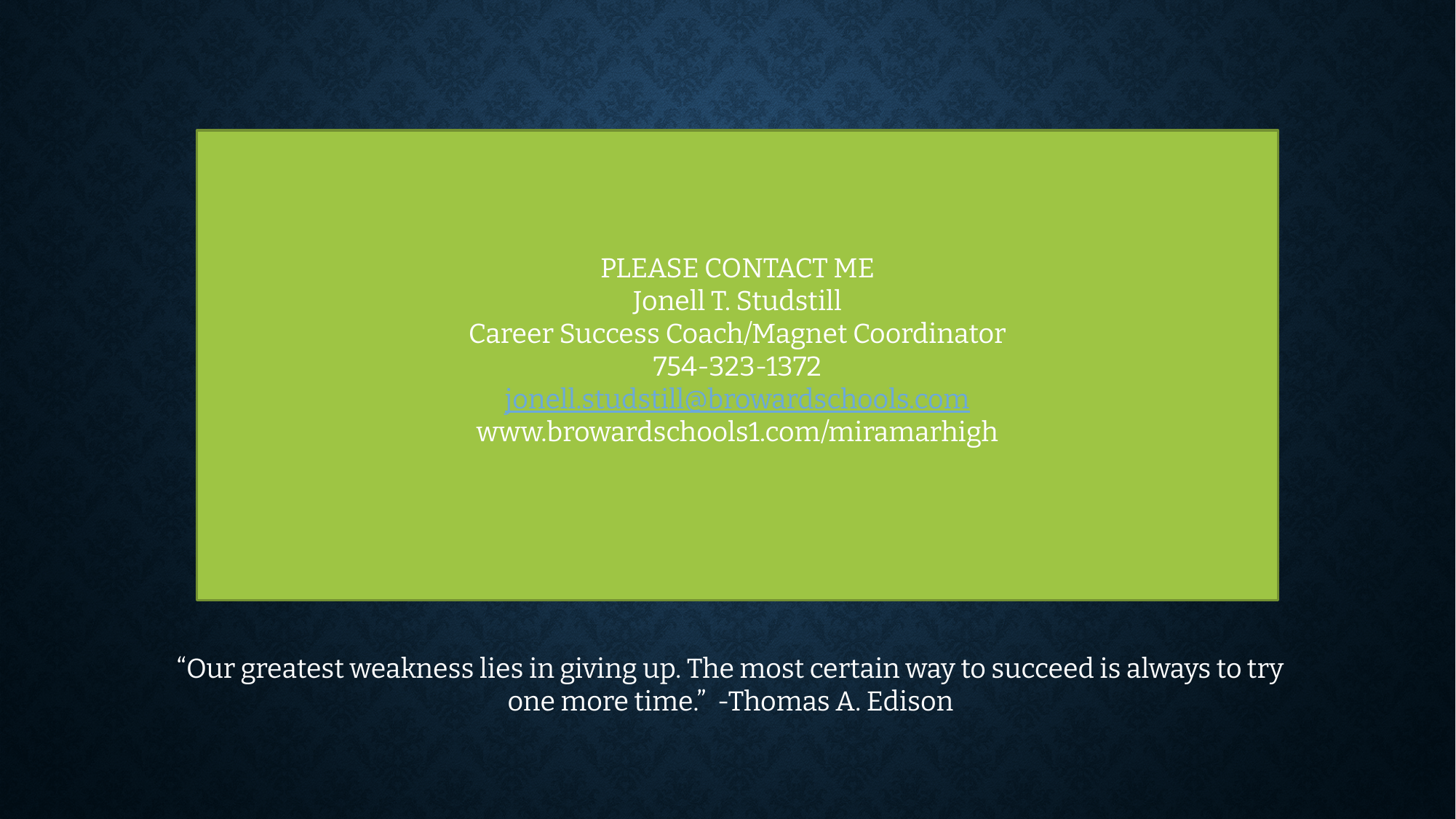

PLEASE CONTACT ME
Jonell T. Studstill
Career Success Coach/Magnet Coordinator
754-323-1372
jonell.studstill@browardschools.com
www.browardschools1.com/miramarhigh

“Our greatest weakness lies in giving up. The most certain way to succeed is always to try one more time.”  -Thomas A. Edison